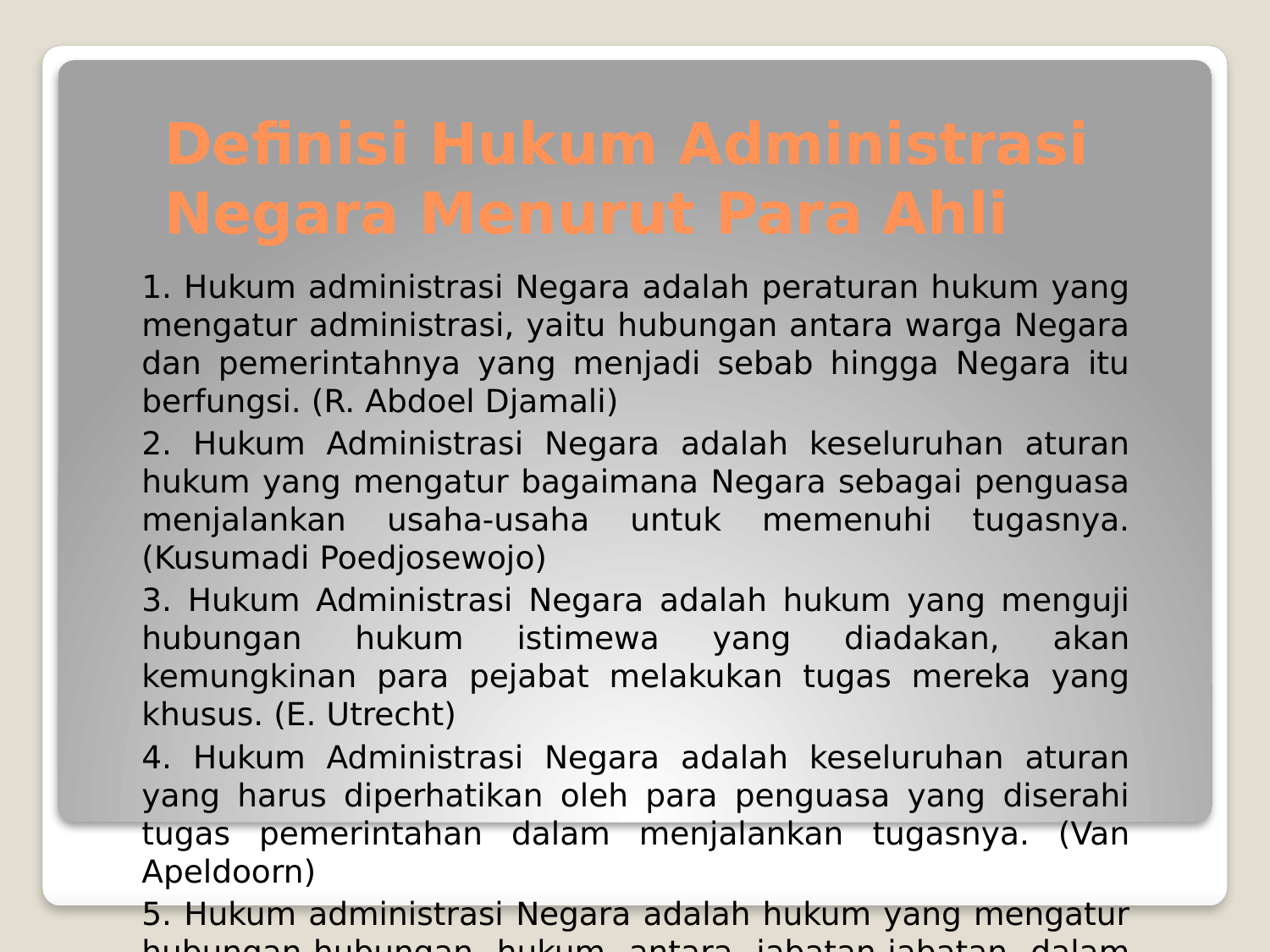

# Definisi Hukum Administrasi Negara Menurut Para Ahli
1. Hukum administrasi Negara adalah peraturan hukum yang mengatur administrasi, yaitu hubungan antara warga Negara dan pemerintahnya yang menjadi sebab hingga Negara itu berfungsi. (R. Abdoel Djamali)
2. Hukum Administrasi Negara adalah keseluruhan aturan hukum yang mengatur bagaimana Negara sebagai penguasa menjalankan usaha-usaha untuk memenuhi tugasnya. (Kusumadi Poedjosewojo)
3. Hukum Administrasi Negara adalah hukum yang menguji hubungan hukum istimewa yang diadakan, akan kemungkinan para pejabat melakukan tugas mereka yang khusus. (E. Utrecht)
4. Hukum Administrasi Negara adalah keseluruhan aturan yang harus diperhatikan oleh para penguasa yang diserahi tugas pemerintahan dalam menjalankan tugasnya. (Van Apeldoorn)
5. Hukum administrasi Negara adalah hukum yang mengatur hubungan-hubungan hukum antara jabatan-jabatan dalam Negara dengan para warga masyarakat. (Djokosutono)